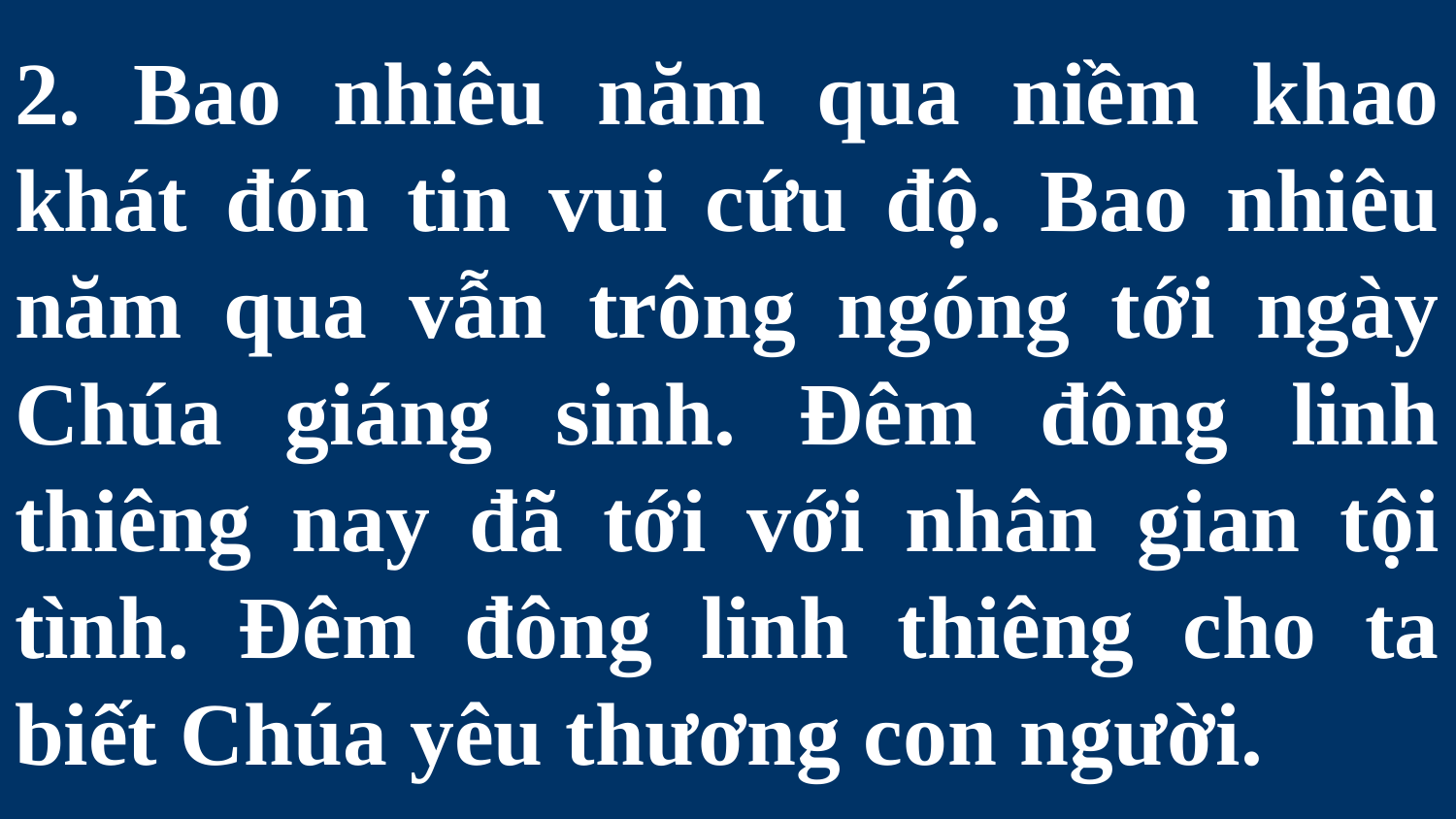

# 2. Bao nhiêu năm qua niềm khao khát đón tin vui cứu độ. Bao nhiêu năm qua vẫn trông ngóng tới ngày Chúa giáng sinh. Đêm đông linh thiêng nay đã tới với nhân gian tội tình. Đêm đông linh thiêng cho ta biết Chúa yêu thương con người.